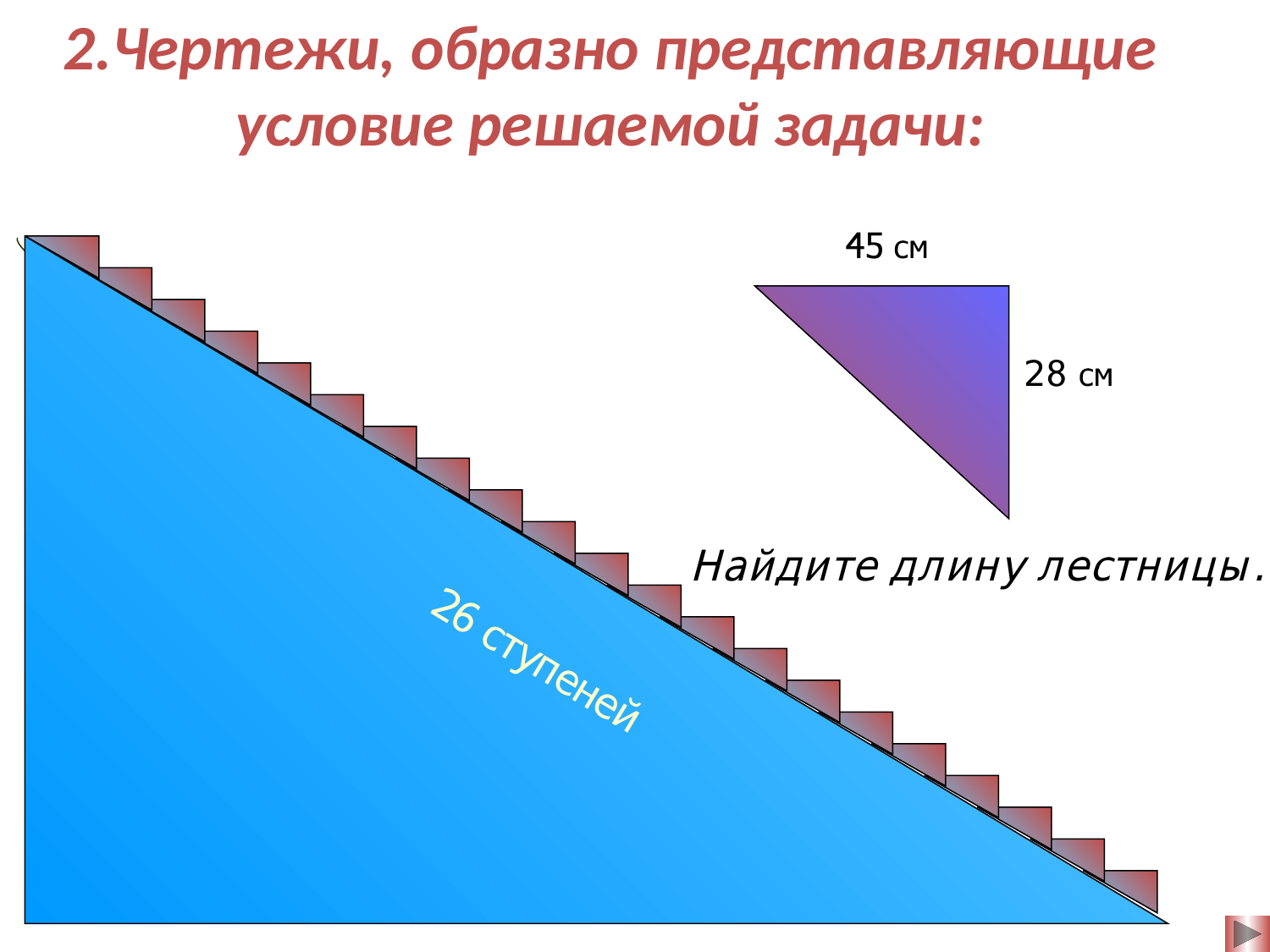

2.Чертежи, образно представляющие условие решаемой задачи:

45 см

28 см

Найдите длину лестницы.

26 ступеней